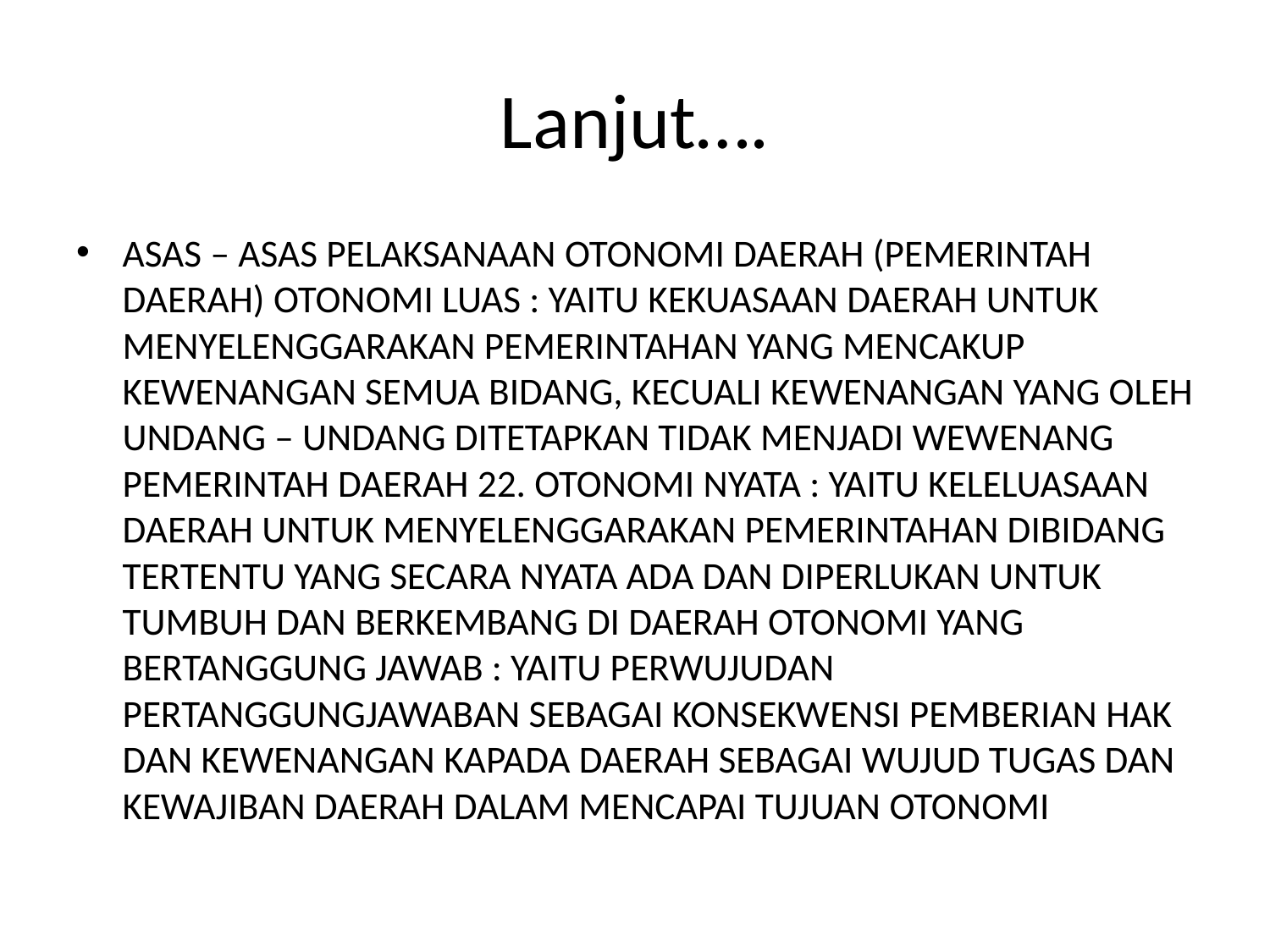

# Lanjut….
ASAS – ASAS PELAKSANAAN OTONOMI DAERAH (PEMERINTAH DAERAH) OTONOMI LUAS : YAITU KEKUASAAN DAERAH UNTUK MENYELENGGARAKAN PEMERINTAHAN YANG MENCAKUP KEWENANGAN SEMUA BIDANG, KECUALI KEWENANGAN YANG OLEH UNDANG – UNDANG DITETAPKAN TIDAK MENJADI WEWENANG PEMERINTAH DAERAH 22. OTONOMI NYATA : YAITU KELELUASAAN DAERAH UNTUK MENYELENGGARAKAN PEMERINTAHAN DIBIDANG TERTENTU YANG SECARA NYATA ADA DAN DIPERLUKAN UNTUK TUMBUH DAN BERKEMBANG DI DAERAH OTONOMI YANG BERTANGGUNG JAWAB : YAITU PERWUJUDAN PERTANGGUNGJAWABAN SEBAGAI KONSEKWENSI PEMBERIAN HAK DAN KEWENANGAN KAPADA DAERAH SEBAGAI WUJUD TUGAS DAN KEWAJIBAN DAERAH DALAM MENCAPAI TUJUAN OTONOMI